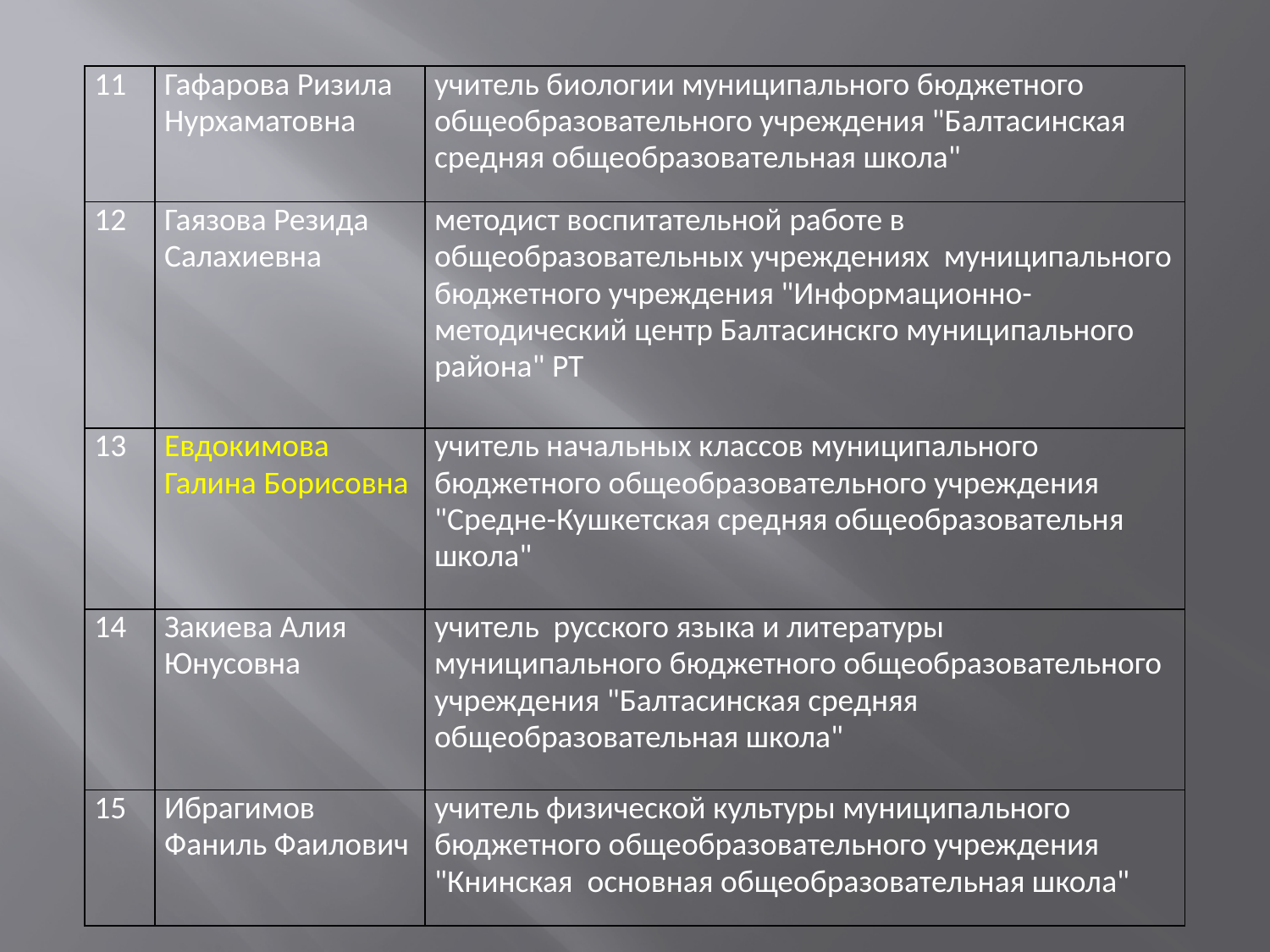

| 11 | Гафарова Ризила Нурхаматовна | учитель биологии муниципального бюджетного общеобразовательного учреждения "Балтасинская средняя общеобразовательная школа" |
| --- | --- | --- |
| 12 | Гаязова Резида Салахиевна | методист воспитательной работе в общеобразовательных учреждениях муниципального бюджетного учреждения "Информационно-методический центр Балтасинскго муниципального района" РТ |
| 13 | Евдокимова Галина Борисовна | учитель начальных классов муниципального бюджетного общеобразовательного учреждения "Средне-Кушкетская средняя общеобразовательня школа" |
| 14 | Закиева Алия Юнусовна | учитель русского языка и литературы муниципального бюджетного общеобразовательного учреждения "Балтасинская средняя общеобразовательная школа" |
| 15 | Ибрагимов Фаниль Фаилович | учитель физической культуры муниципального бюджетного общеобразовательного учреждения "Книнская основная общеобразовательная школа" |